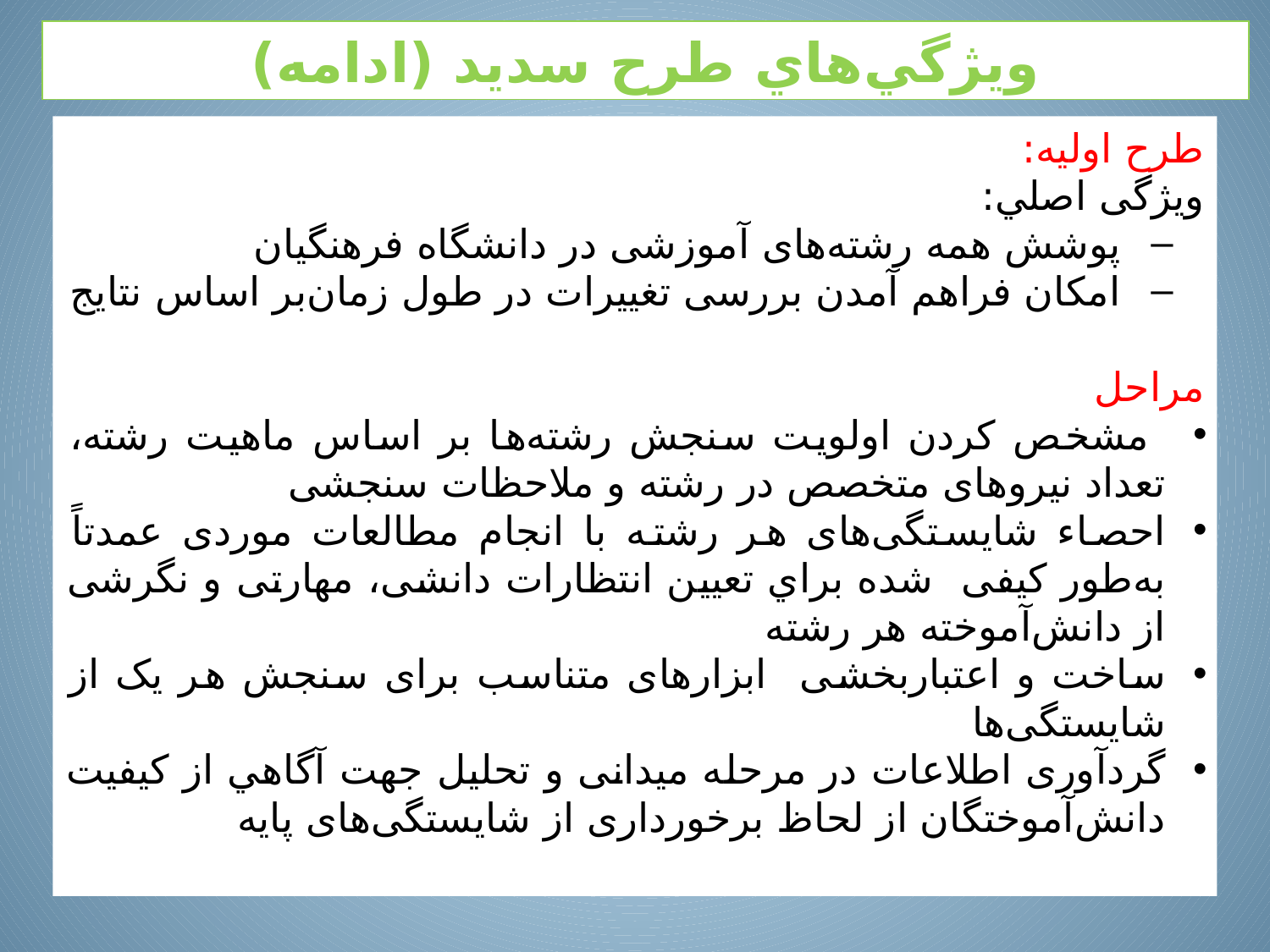

# ويژگي‌هاي طرح سديد (ادامه)
طرح اولیه:
ویژگی اصلي:
پوشش همه رشته‌های آموزشی در دانشگاه فرهنگیان
امکان فراهم آمدن بررسی تغییرات در طول زمان‌بر اساس نتایج

مراحل
 مشخص كردن اولویت سنجش رشته‌ها بر اساس ماهیت رشته، تعداد نیروهای متخصص در رشته و ملاحظات سنجشی
احصاء شایستگی‌های هر رشته با انجام مطالعات موردی عمدتاً به‌طور کیفی  شده براي تعيين انتظارات دانشی، مهارتی و نگرشی از دانش‌آموخته هر رشته
ساخت و اعتباربخشی  ابزارهای متناسب برای سنجش هر یک از شایستگی‌ها
گردآوری اطلاعات در مرحله میدانی و تحلیل جهت آگاهي از کیفیت دانش‌آموختگان از لحاظ برخورداری از شایستگی‌های پایه